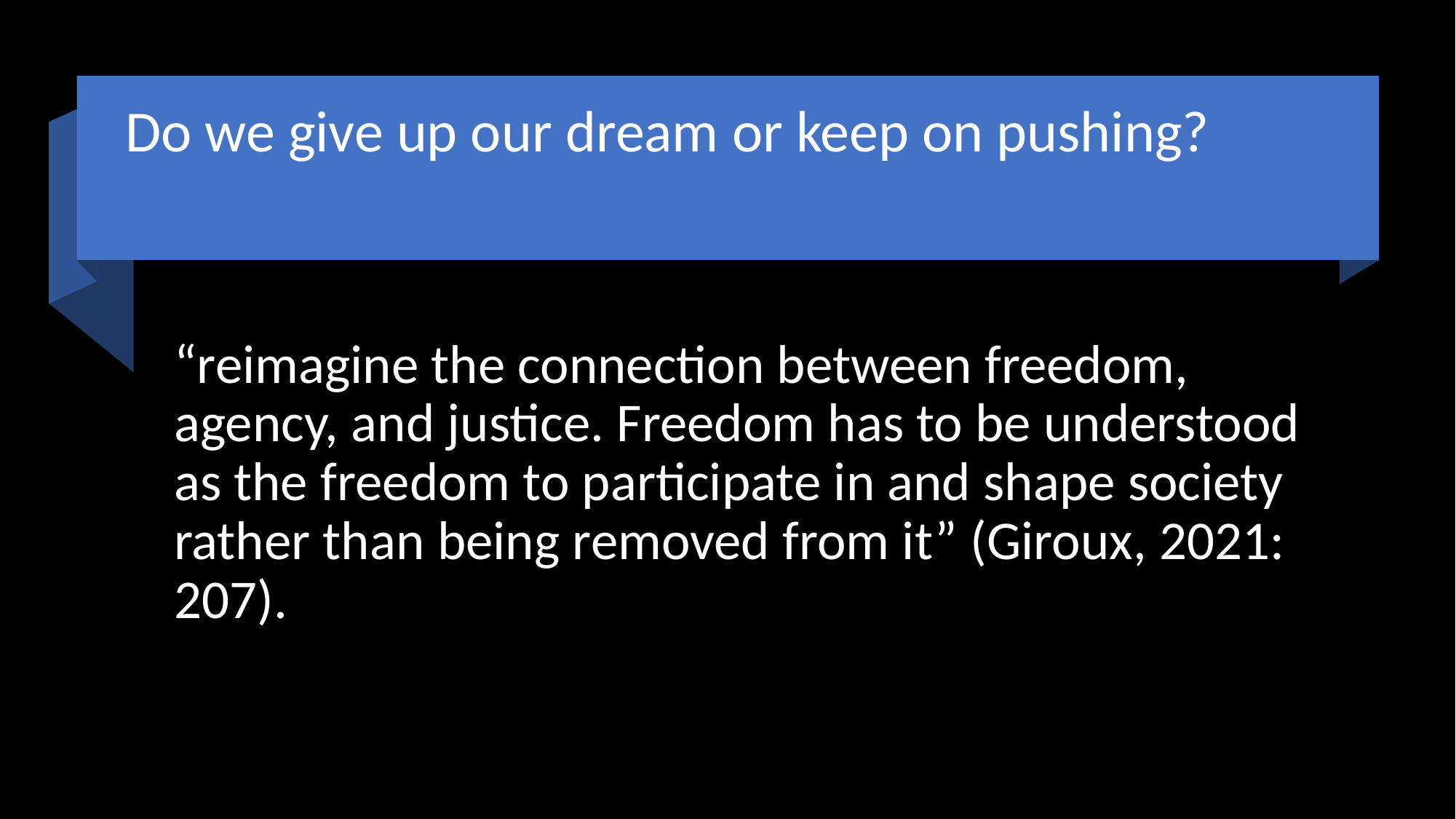

# Do we give up our dream or keep on pushing?

“reimagine the connection between freedom, agency, and justice. Freedom has to be understood as the freedom to participate in and shape society rather than being removed from it” (Giroux, 2021: 207).